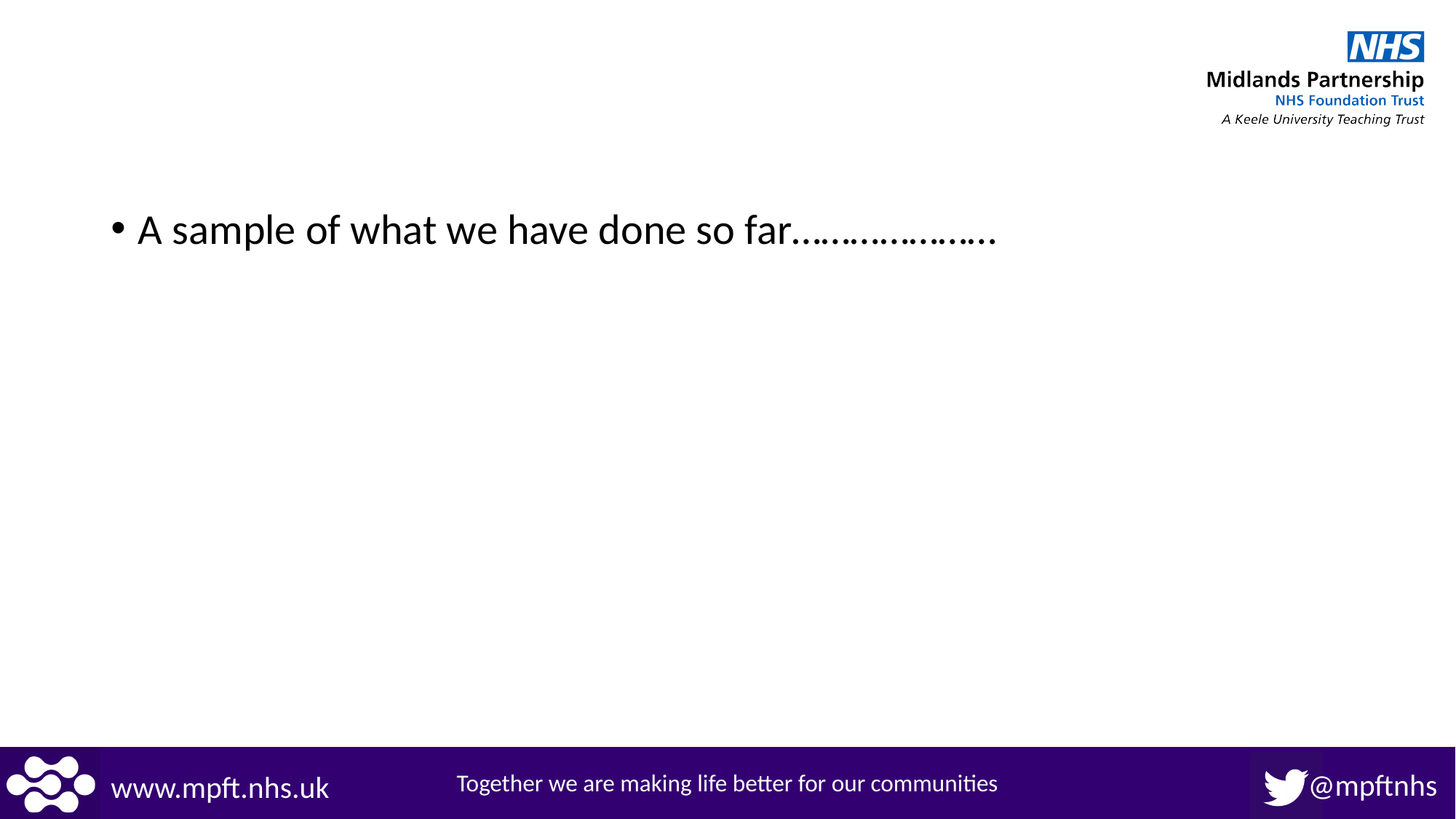

#
A sample of what we have done so far…………………